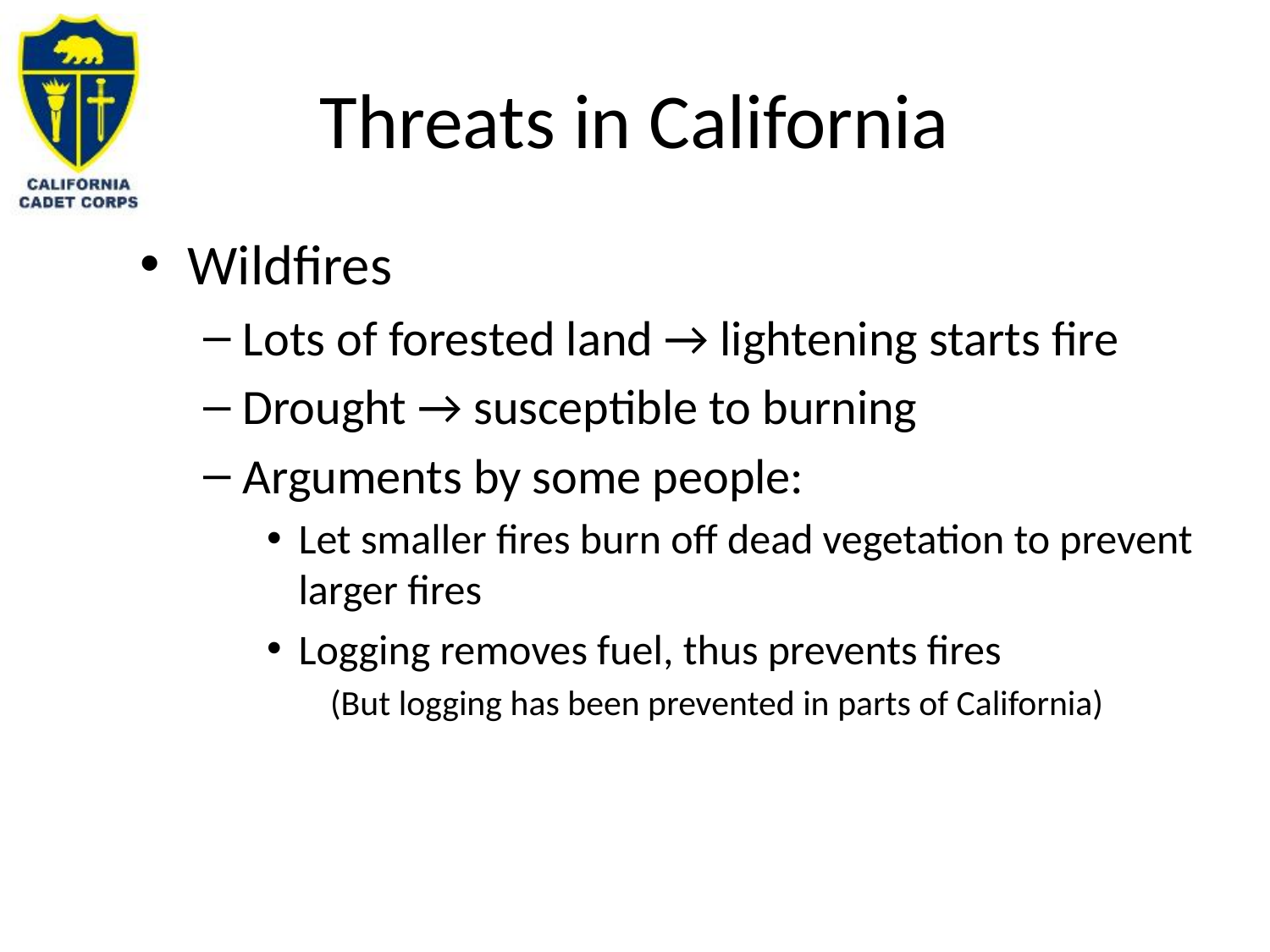

# Threats in California
Wildfires
Lots of forested land → lightening starts fire
Drought → susceptible to burning
Arguments by some people:
Let smaller fires burn off dead vegetation to prevent larger fires
Logging removes fuel, thus prevents fires
(But logging has been prevented in parts of California)